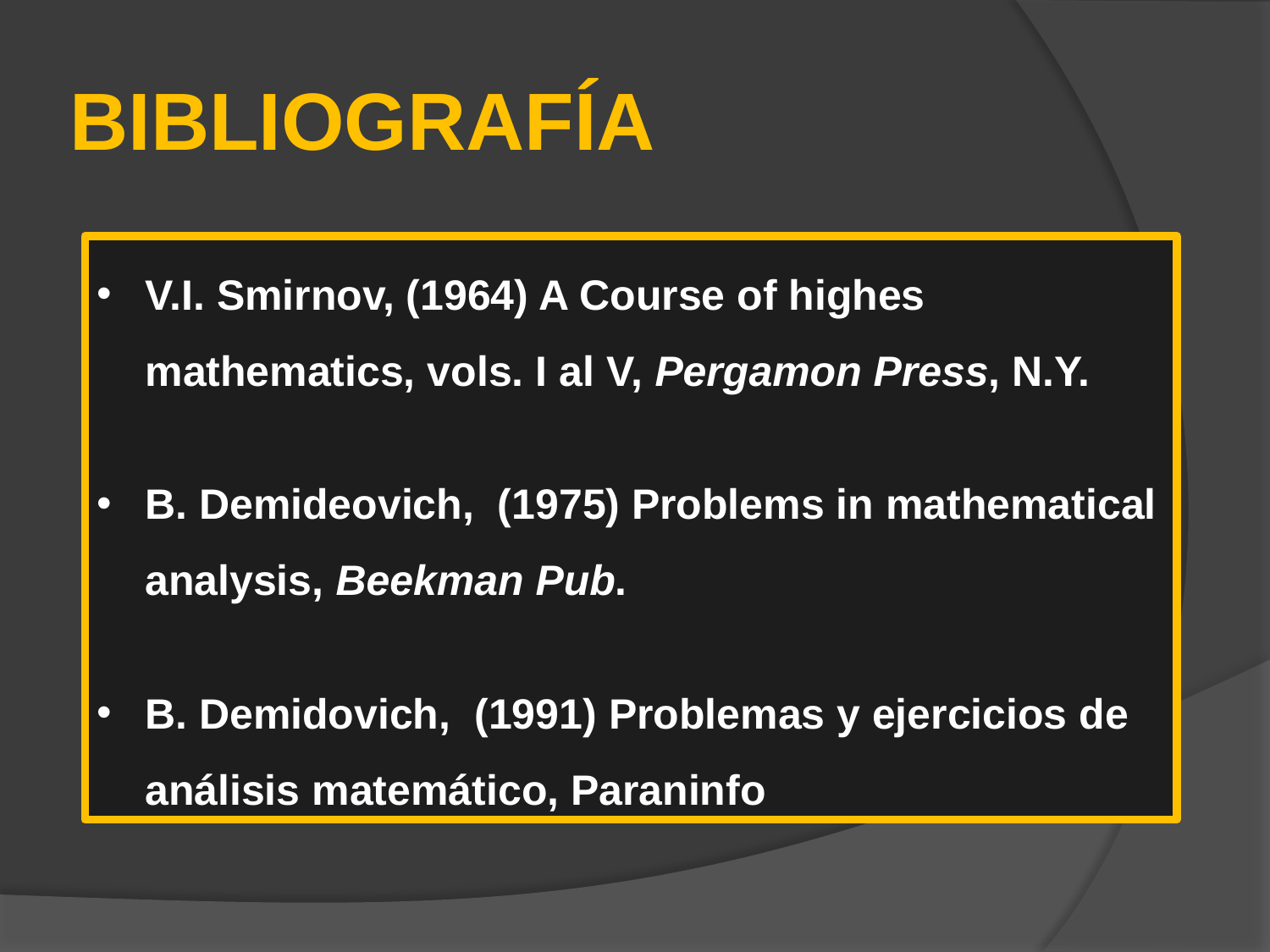

# BIBLIOGRAFÍA
V.I. Smirnov, (1964) A Course of highes mathematics, vols. I al V, Pergamon Press, N.Y.

B. Demideovich,  (1975) Problems in mathematical analysis, Beekman Pub.

B. Demidovich,  (1991) Problemas y ejercicios de análisis matemático, Paraninfo